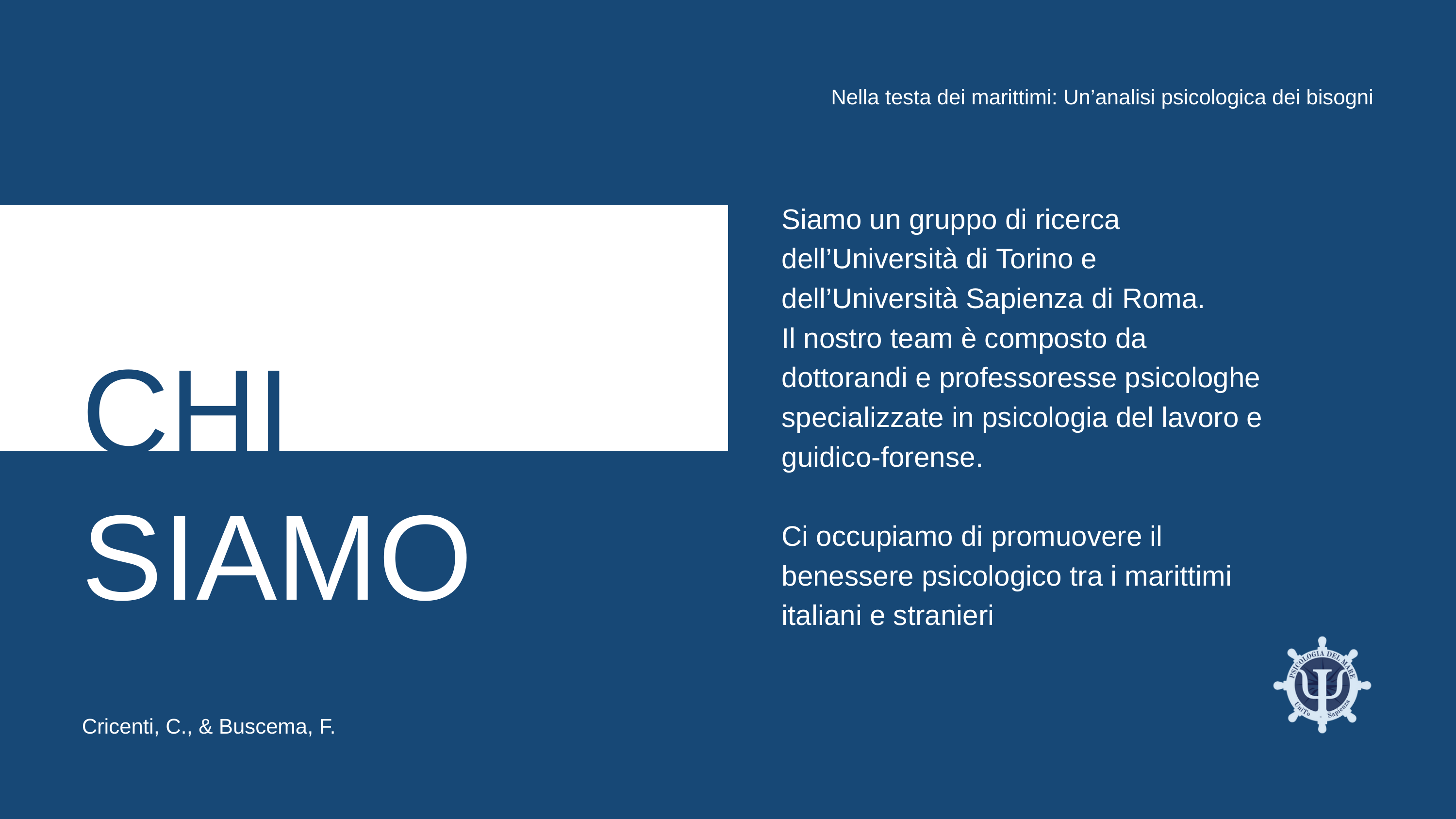

Nella testa dei marittimi: Un’analisi psicologica dei bisogni
Siamo un gruppo di ricerca dell’Università di Torino e dell’Università Sapienza di Roma.
Il nostro team è composto da dottorandi e professoresse psicologhe specializzate in psicologia del lavoro e guidico-forense.

Ci occupiamo di promuovere il benessere psicologico tra i marittimi italiani e stranieri

CHI
SIAMO

Cricenti, C., & Buscema, F.